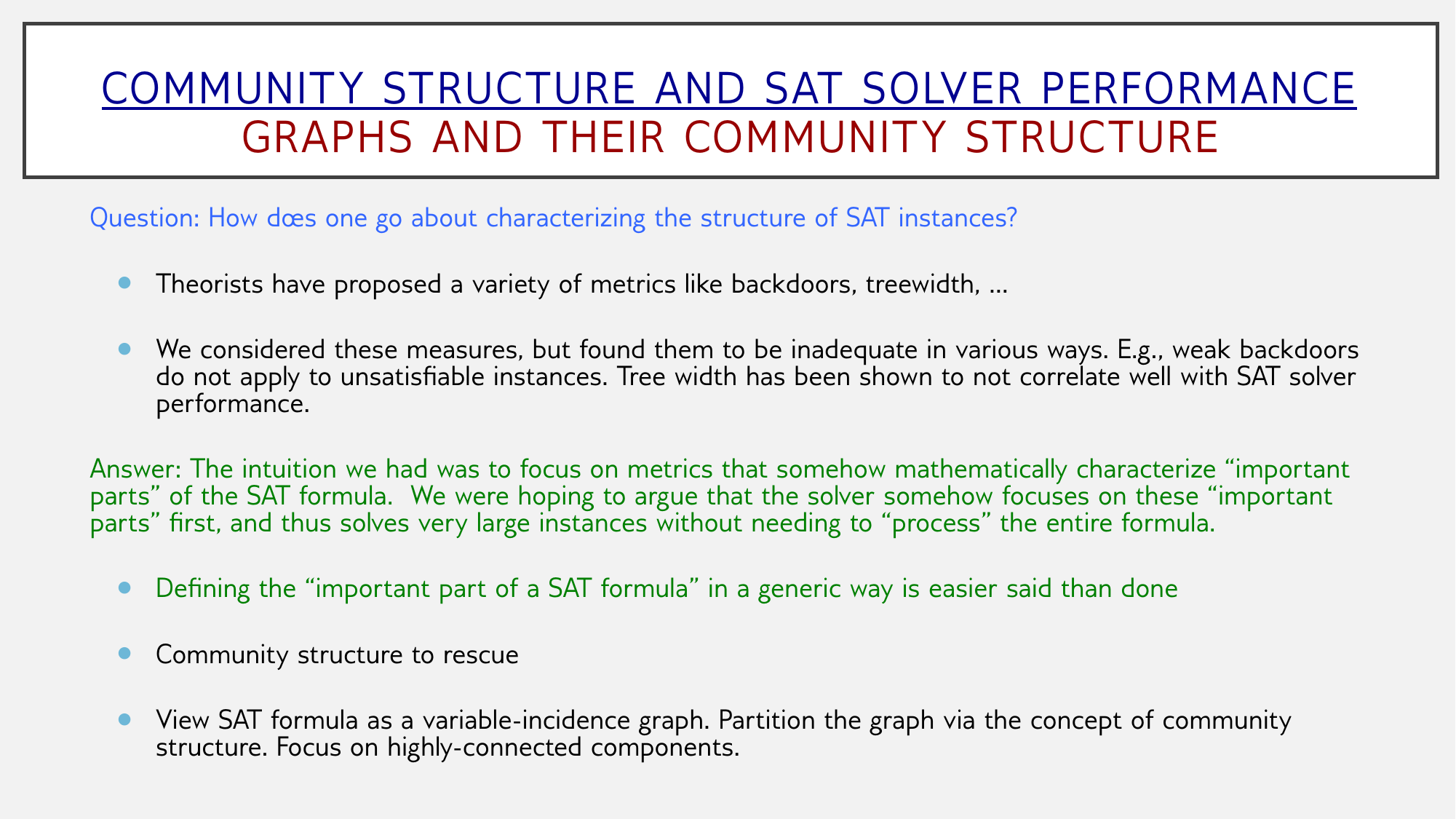

# Community Structure and SAT Solver Performance Graphs and their Community Structure
Question: How does one go about characterizing the structure of SAT instances?
Theorists have proposed a variety of metrics like backdoors, treewidth, …
We considered these measures, but found them to be inadequate in various ways. E.g., weak backdoors do not apply to unsatisfiable instances. Tree width has been shown to not correlate well with SAT solver performance.
Answer: The intuition we had was to focus on metrics that somehow mathematically characterize “important parts” of the SAT formula.  We were hoping to argue that the solver somehow focuses on these “important parts” first, and thus solves very large instances without needing to “process” the entire formula.
Defining the “important part of a SAT formula” in a generic way is easier said than done
Community structure to rescue
View SAT formula as a variable-incidence graph. Partition the graph via the concept of community structure. Focus on highly-connected components.